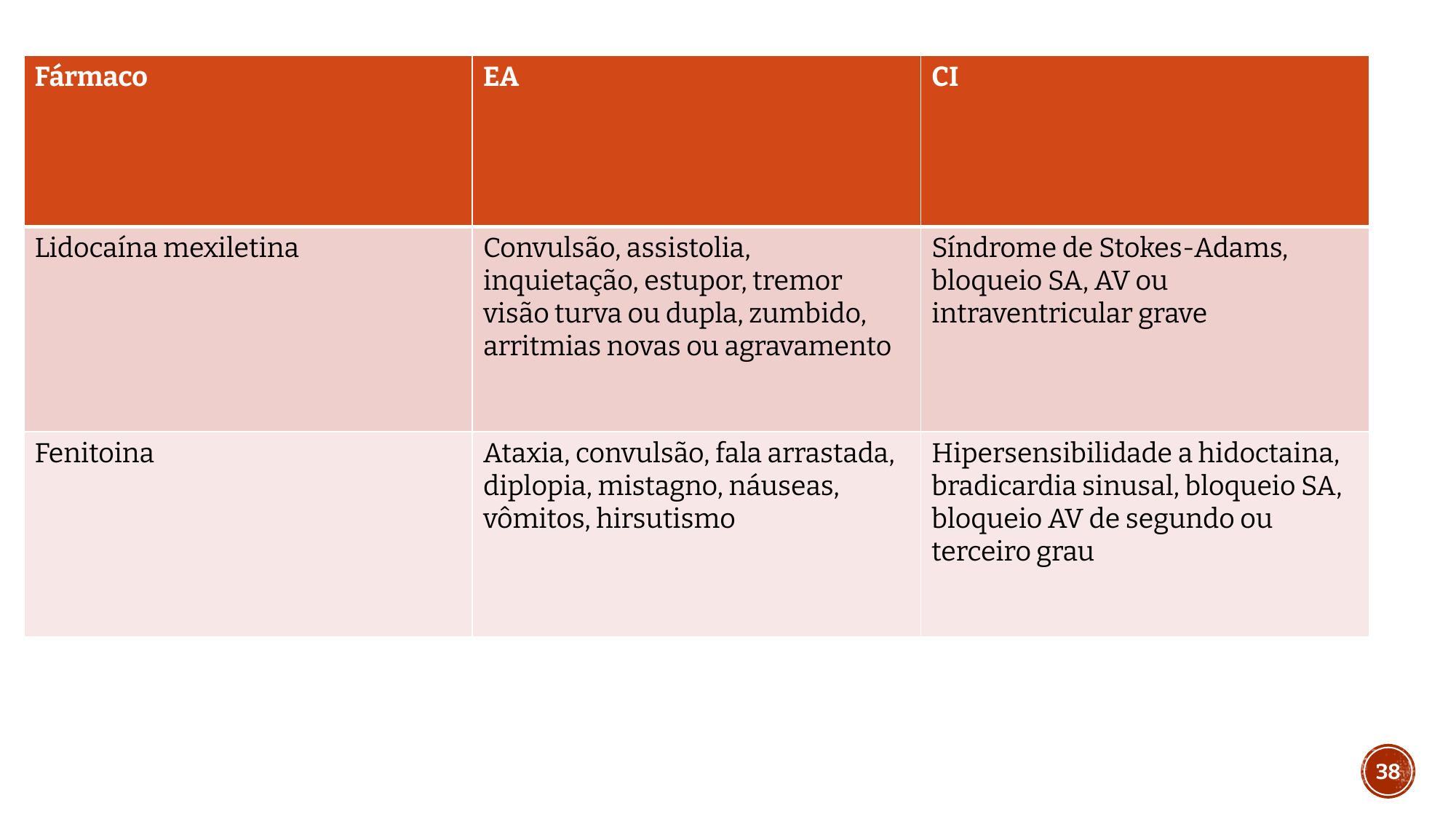

| Fármaco | EA | CI |
| --- | --- | --- |
| Lidocaína mexiletina | Convulsão, assistolia, inquietação, estupor, tremor visão turva ou dupla, zumbido, arritmias novas ou agravamento | Síndrome de Stokes-Adams, bloqueio SA, AV ou intraventricular grave |
| Fenitoina | Ataxia, convulsão, fala arrastada, diplopia, mistagno, náuseas, vômitos, hirsutismo | Hipersensibilidade a hidoctaina, bradicardia sinusal, bloqueio SA, bloqueio AV de segundo ou terceiro grau |
#
38